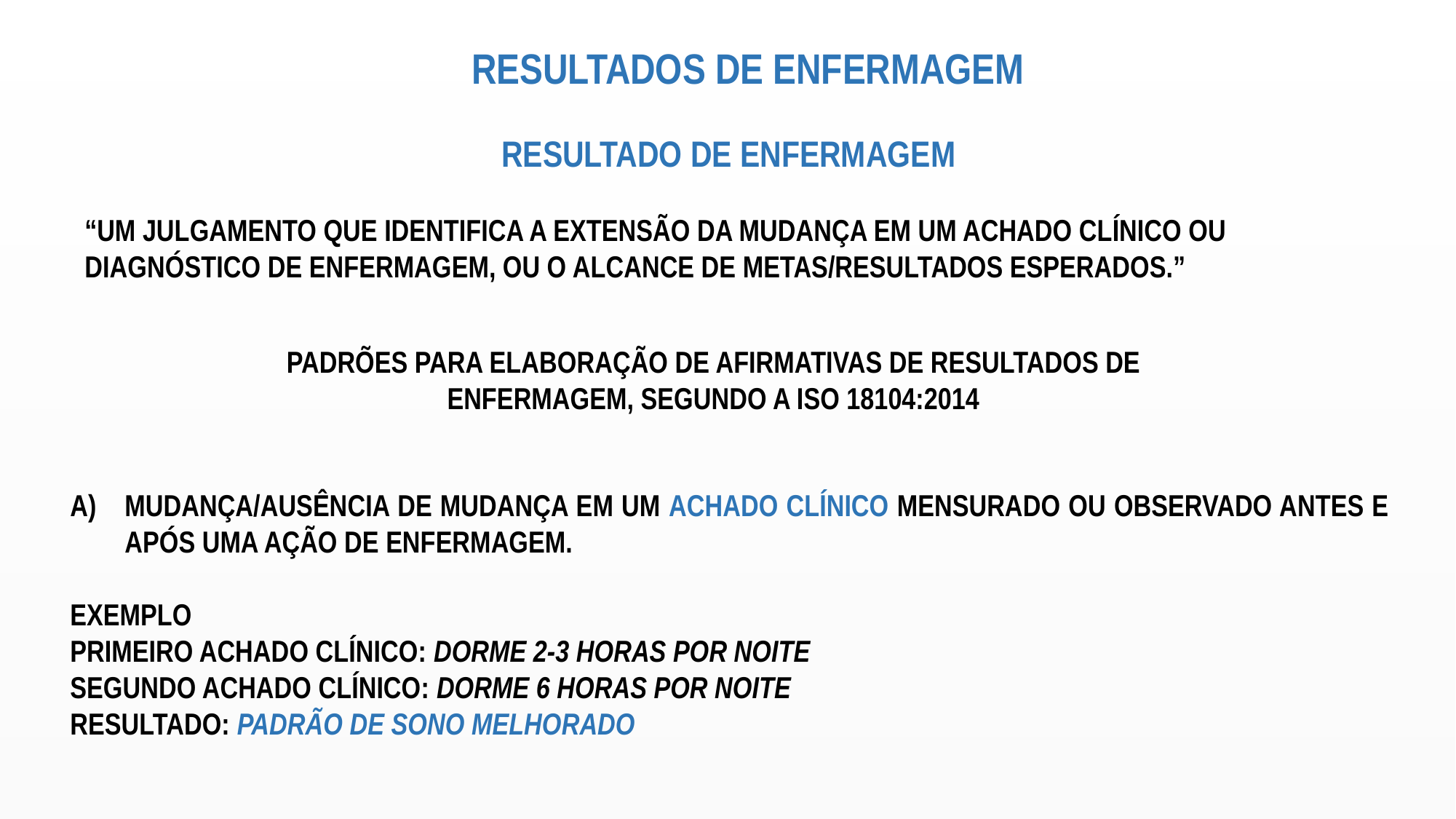

RESULTADOS DE ENFERMAGEM
RESULTADO DE ENFERMAGEM

“UM JULGAMENTO QUE IDENTIFICA A EXTENSÃO DA MUDANÇA EM UM ACHADO CLÍNICO OU DIAGNÓSTICO DE ENFERMAGEM, OU O ALCANCE DE METAS/RESULTADOS ESPERADOS.”
PADRÕES PARA ELABORAÇÃO DE AFIRMATIVAS DE RESULTADOS DE ENFERMAGEM, SEGUNDO A ISO 18104:2014
MUDANÇA/AUSÊNCIA DE MUDANÇA EM UM ACHADO CLÍNICO MENSURADO OU OBSERVADO ANTES E APÓS UMA AÇÃO DE ENFERMAGEM.

EXEMPLO
PRIMEIRO ACHADO CLÍNICO: DORME 2-3 HORAS POR NOITE
SEGUNDO ACHADO CLÍNICO: DORME 6 HORAS POR NOITE
RESULTADO: PADRÃO DE SONO MELHORADO